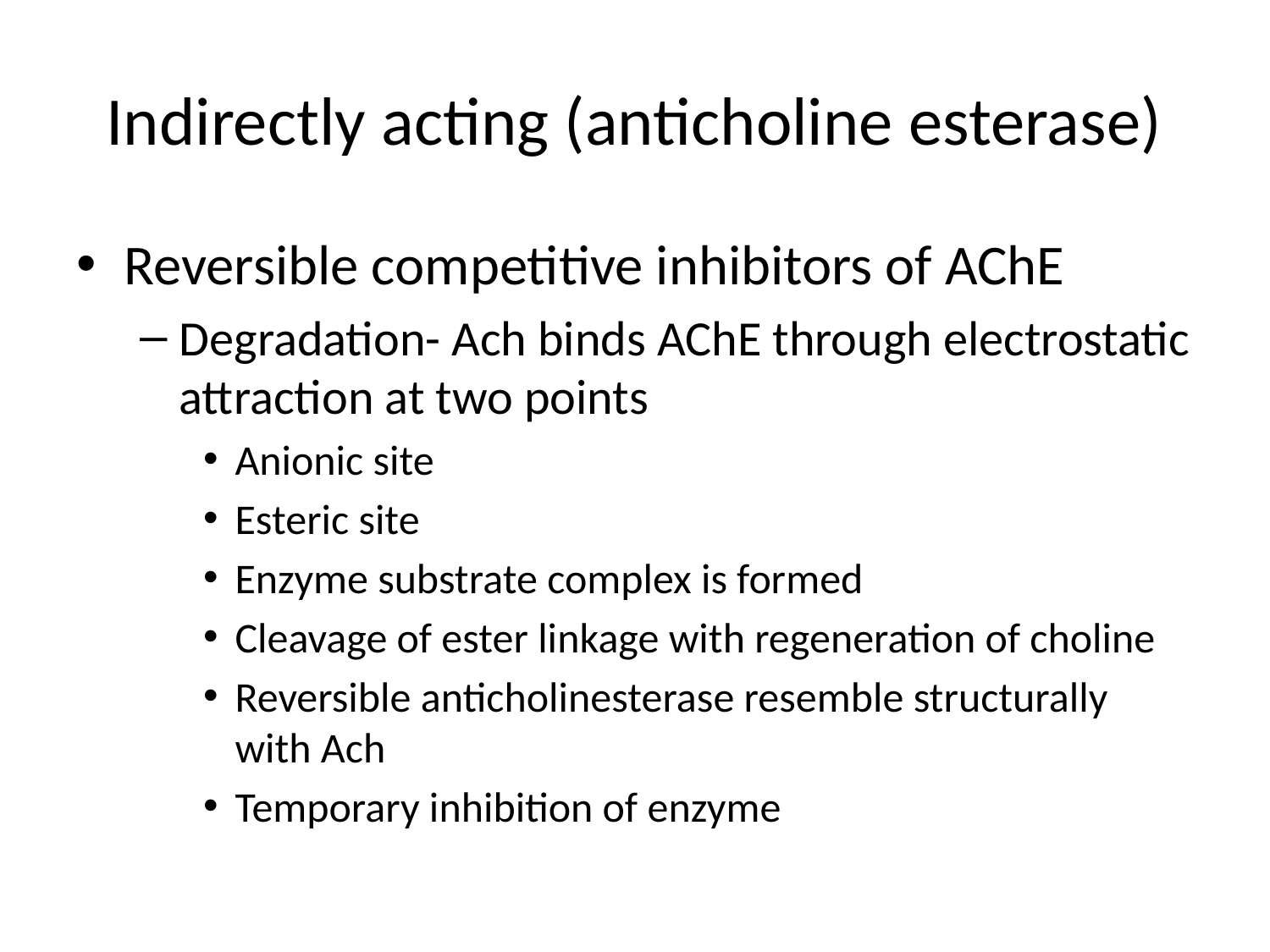

# Indirectly acting (anticholine esterase)
Reversible competitive inhibitors of AChE
Degradation- Ach binds AChE through electrostatic attraction at two points
Anionic site
Esteric site
Enzyme substrate complex is formed
Cleavage of ester linkage with regeneration of choline
Reversible anticholinesterase resemble structurally with Ach
Temporary inhibition of enzyme